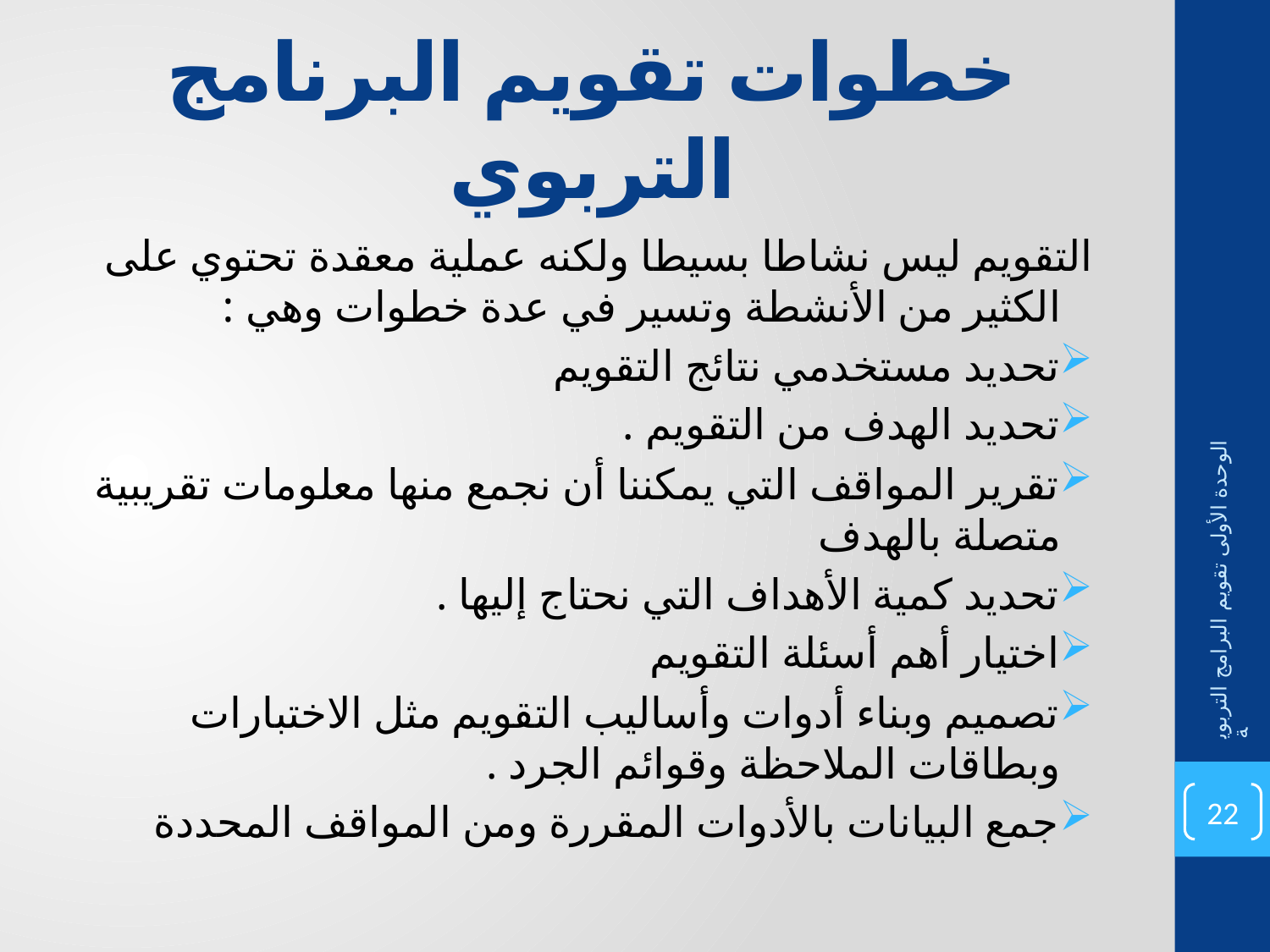

# خطوات تقويم البرنامج التربوي
التقويم ليس نشاطا بسيطا ولكنه عملية معقدة تحتوي على الكثير من الأنشطة وتسير في عدة خطوات وهي :
تحديد مستخدمي نتائج التقويم
تحديد الهدف من التقويم .
تقرير المواقف التي يمكننا أن نجمع منها معلومات تقريبية متصلة بالهدف
تحديد كمية الأهداف التي نحتاج إليها .
اختيار أهم أسئلة التقويم
تصميم وبناء أدوات وأساليب التقويم مثل الاختبارات وبطاقات الملاحظة وقوائم الجرد .
جمع البيانات بالأدوات المقررة ومن المواقف المحددة
الوحدة الأولى تقويم البرامج التربوية
22